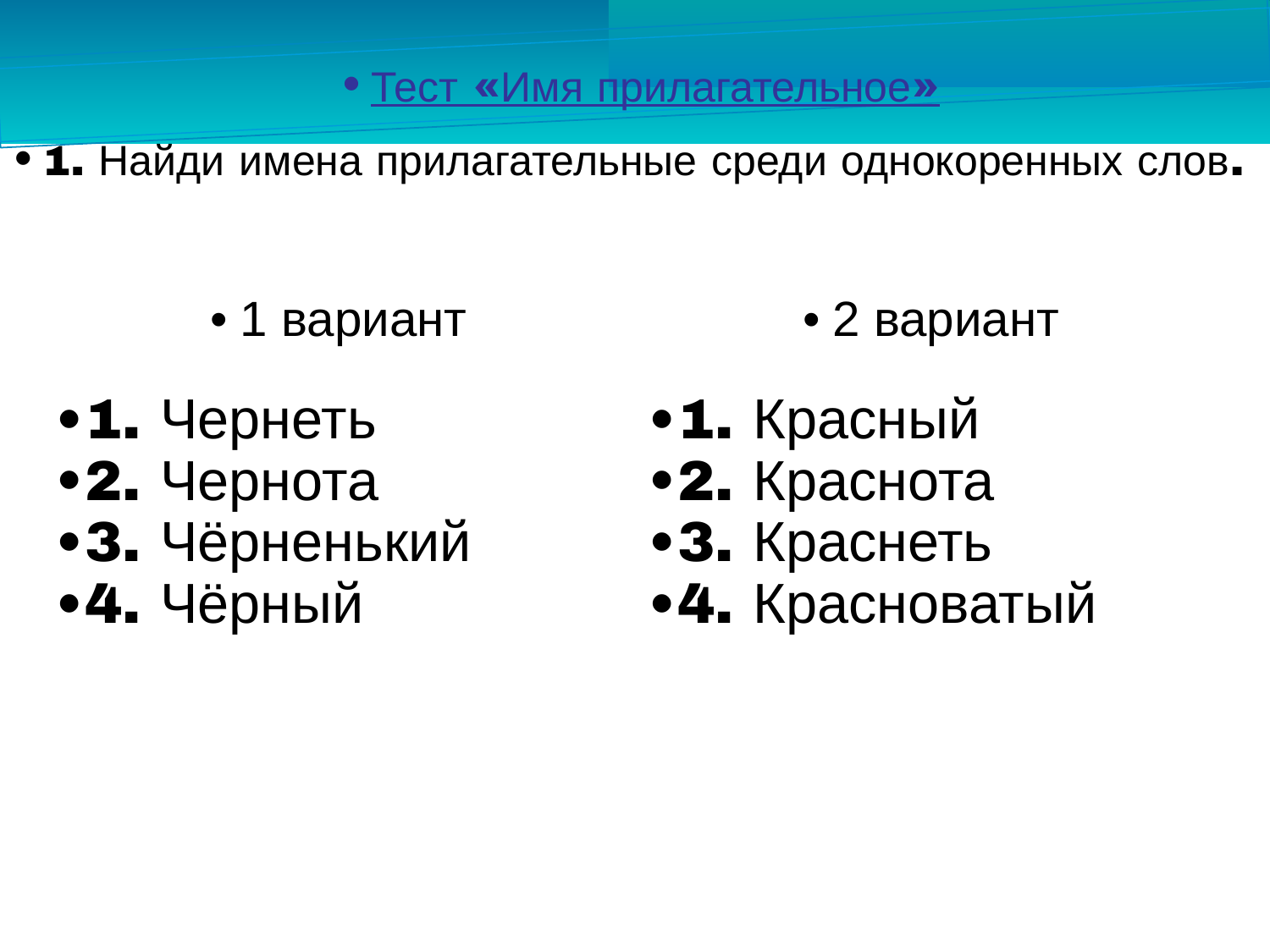

Тест «Имя прилагательное»
1. Найди имена прилагательные среди однокоренных слов.
| 1 вариант | 2 вариант |
| --- | --- |
| 1. Чернеть 2. Чернота 3. Чёрненький 4. Чёрный | 1. Красный 2. Краснота 3. Краснеть 4. Красноватый |